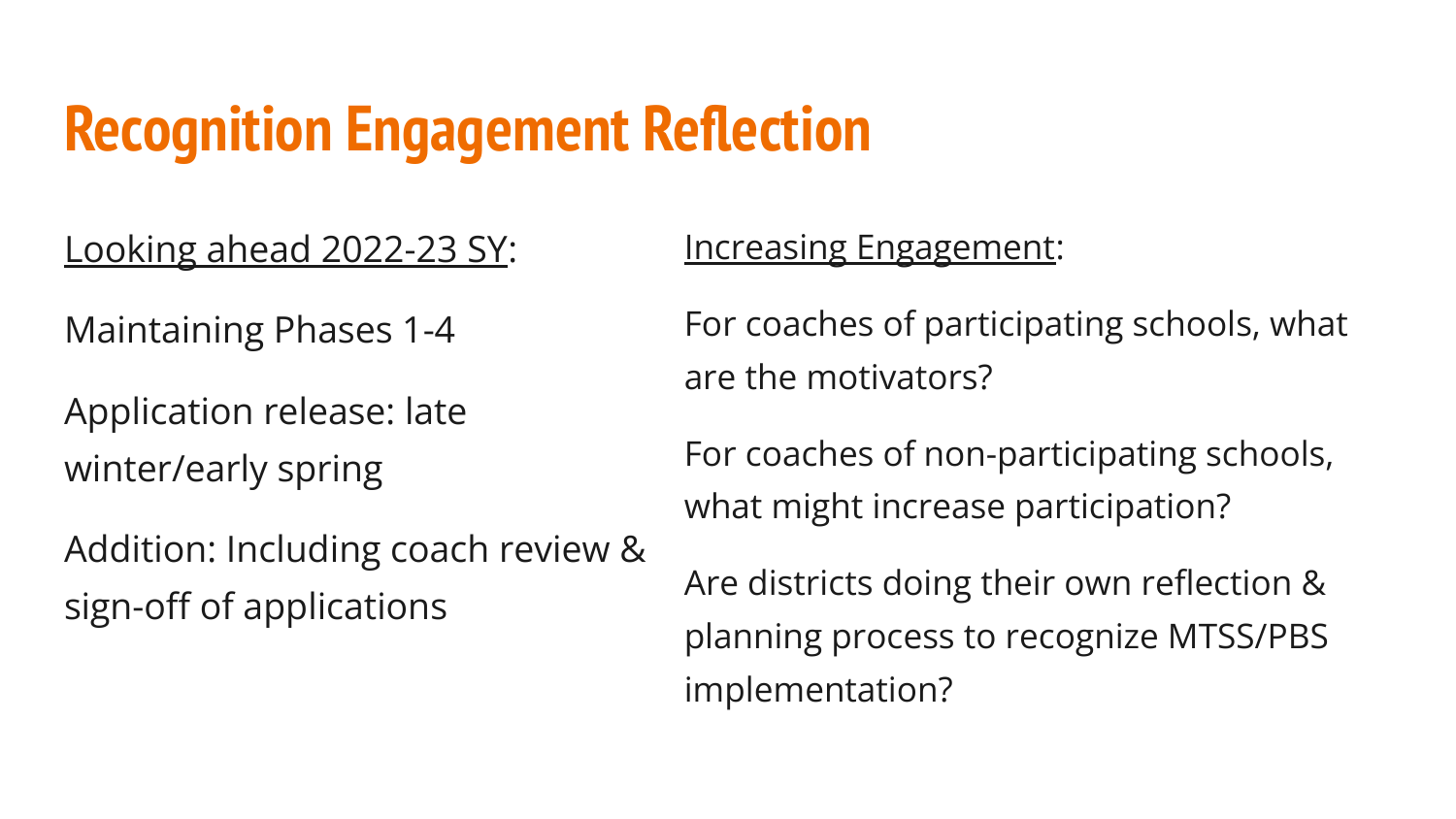

# Recognition Engagement Reflection
Looking ahead 2022-23 SY:
Maintaining Phases 1-4
Application release: late winter/early spring
Addition: Including coach review & sign-off of applications
Increasing Engagement:
For coaches of participating schools, what are the motivators?
For coaches of non-participating schools, what might increase participation?
Are districts doing their own reflection & planning process to recognize MTSS/PBS implementation?